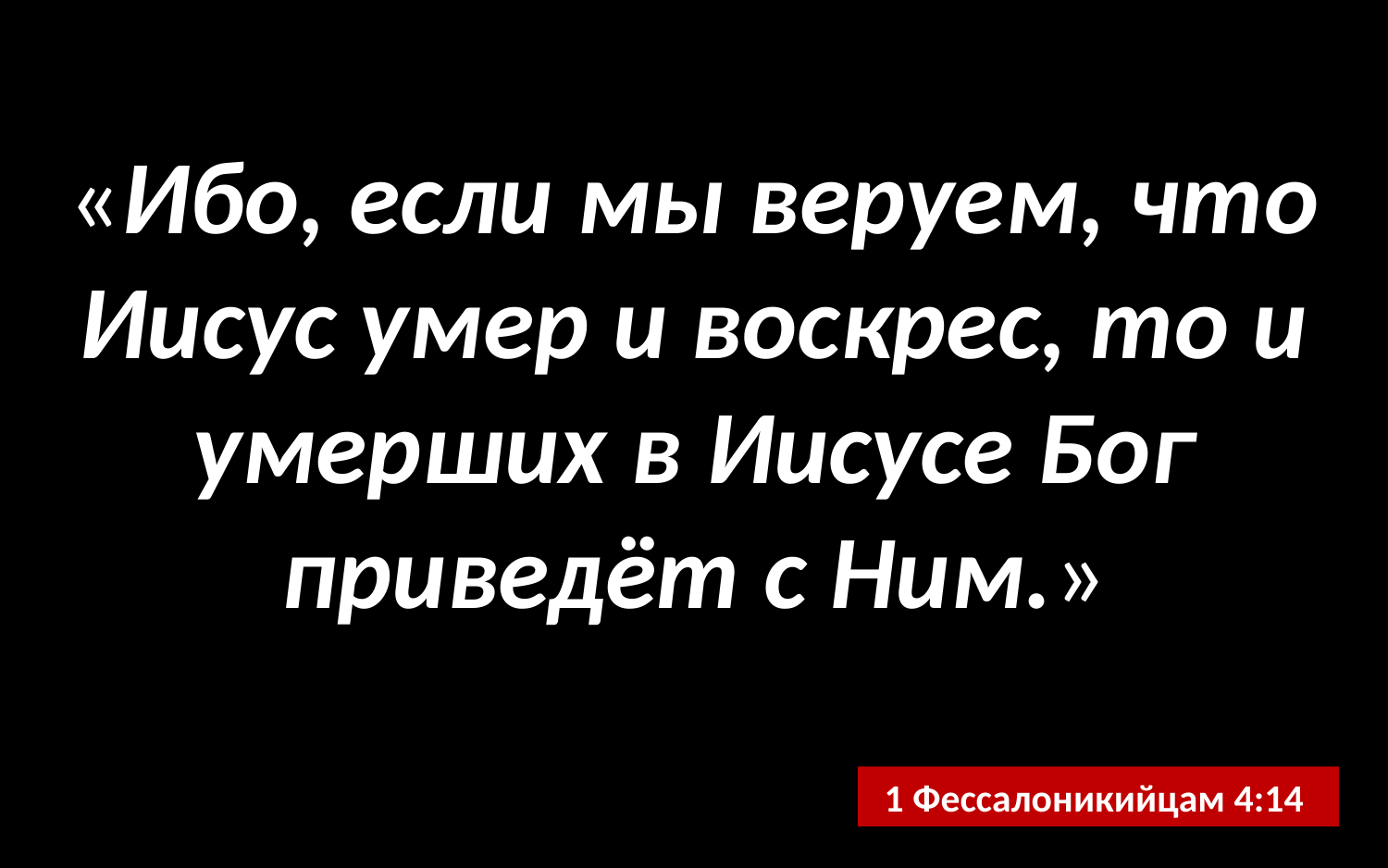

«Ибо, если мы веруем, что Иисус умер и воскрес, то и умерших в Иисусе Бог приведёт с Ним.»
1 Фессалоникийцам 4:14